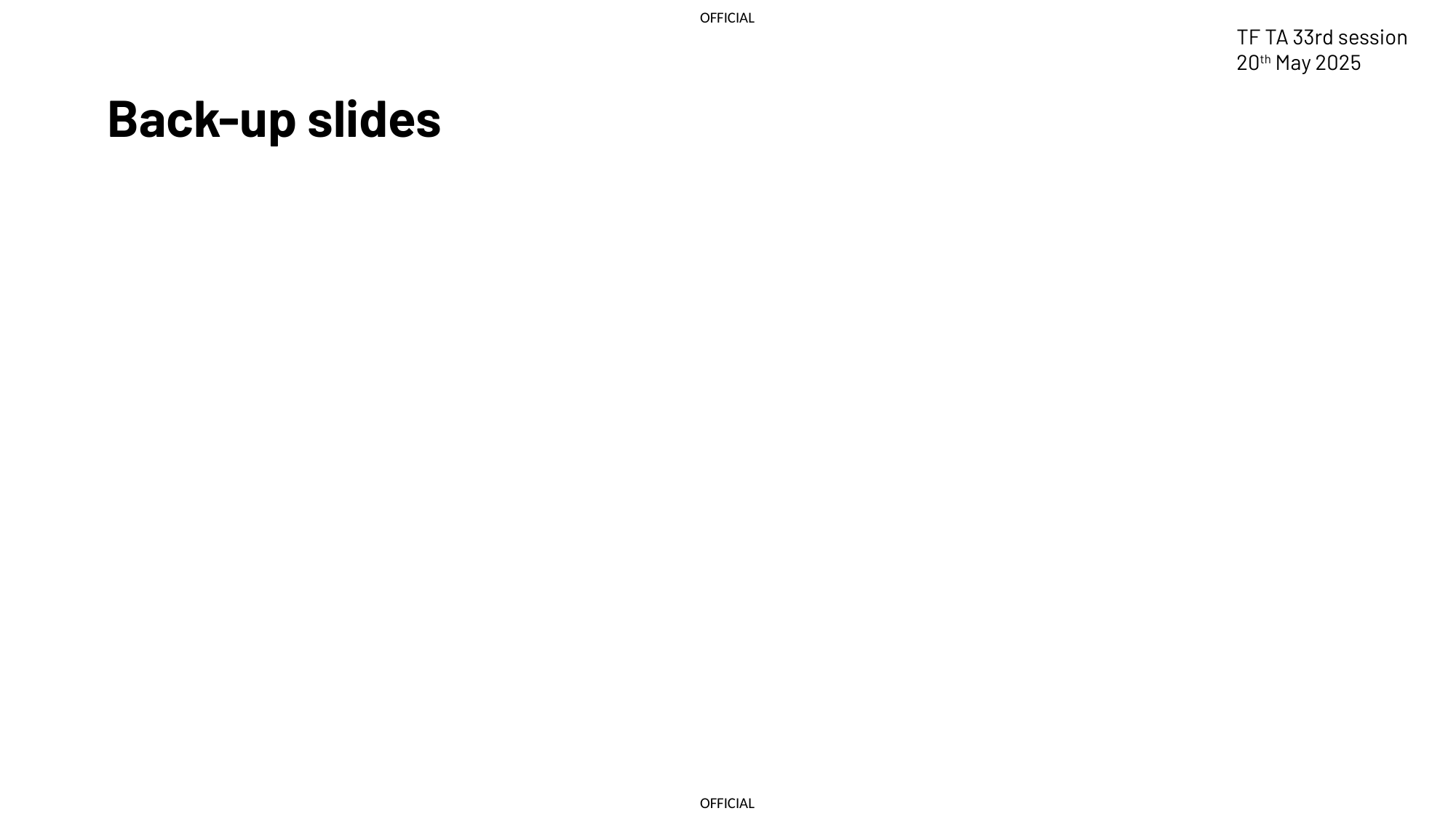

TF TA 33rd session
20th May 2025
Back-up slides